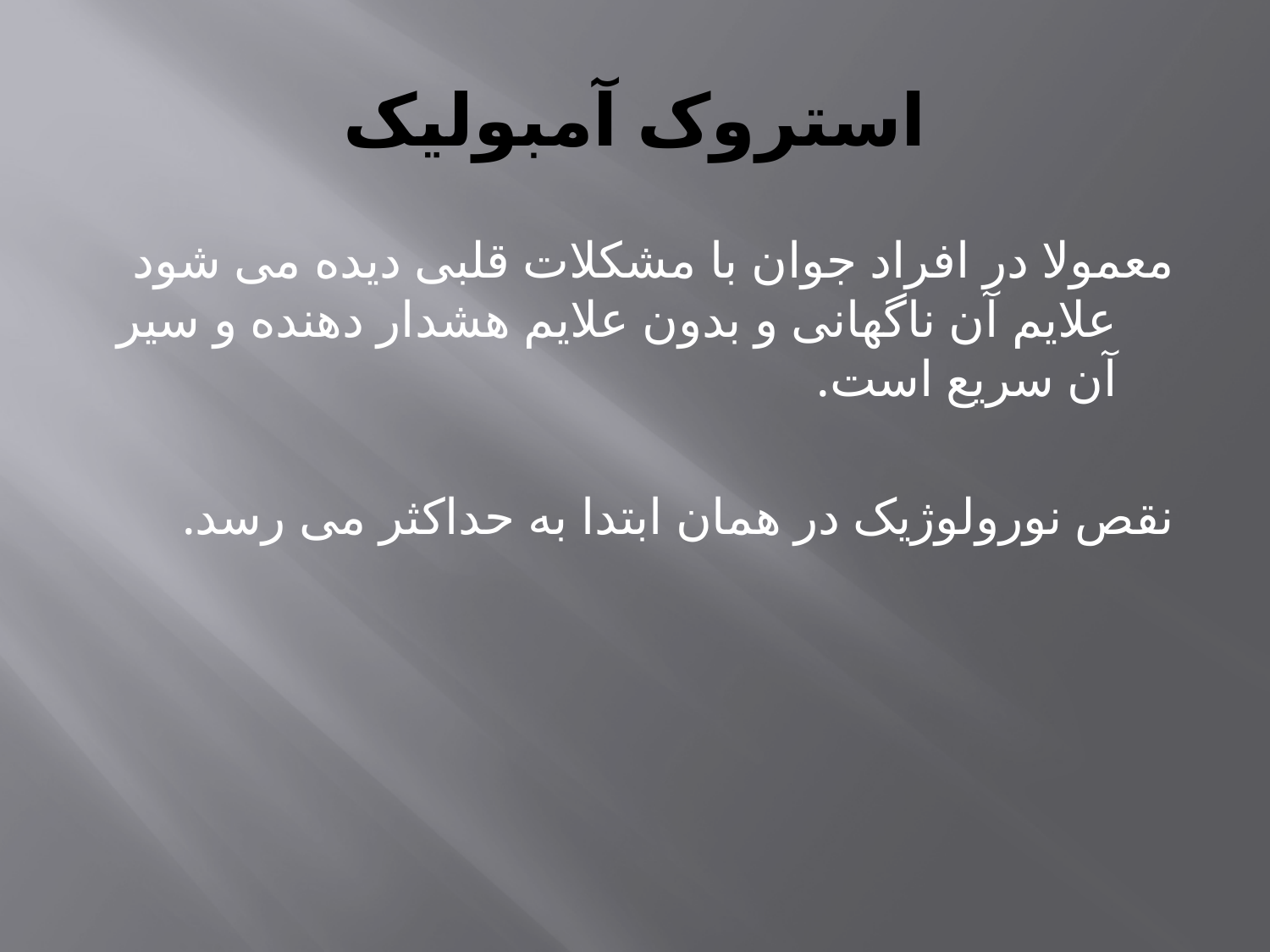

# استروک آمبولیک
معمولا در افراد جوان با مشکلات قلبی دیده می شود علایم آن ناگهانی و بدون علایم هشدار دهنده و سیر آن سریع است.

نقص نورولوژیک در همان ابتدا به حداکثر می رسد.